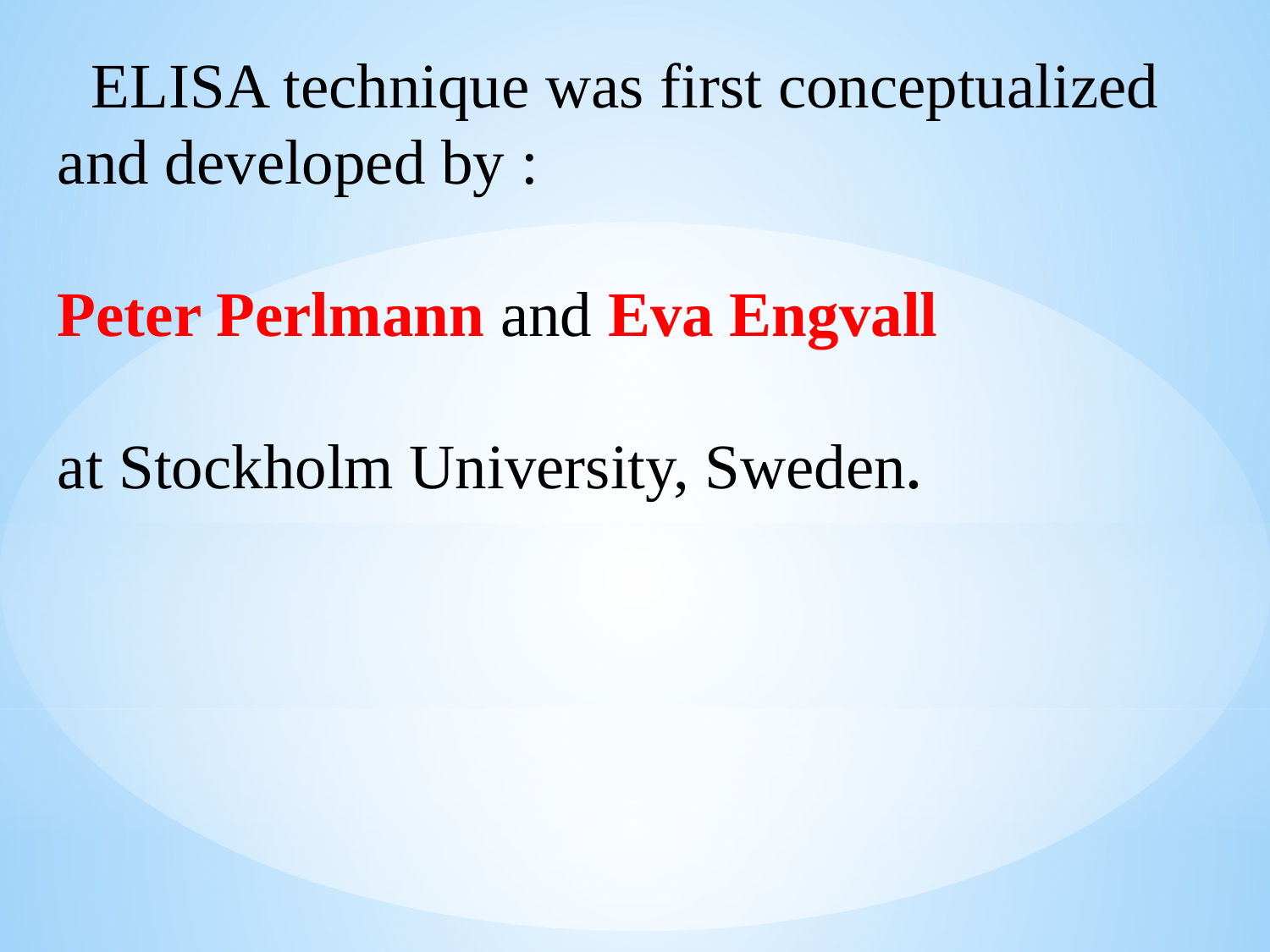

ELISA technique was first conceptualized and developed by :

Peter Perlmann and Eva Engvall

at Stockholm University, Sweden.